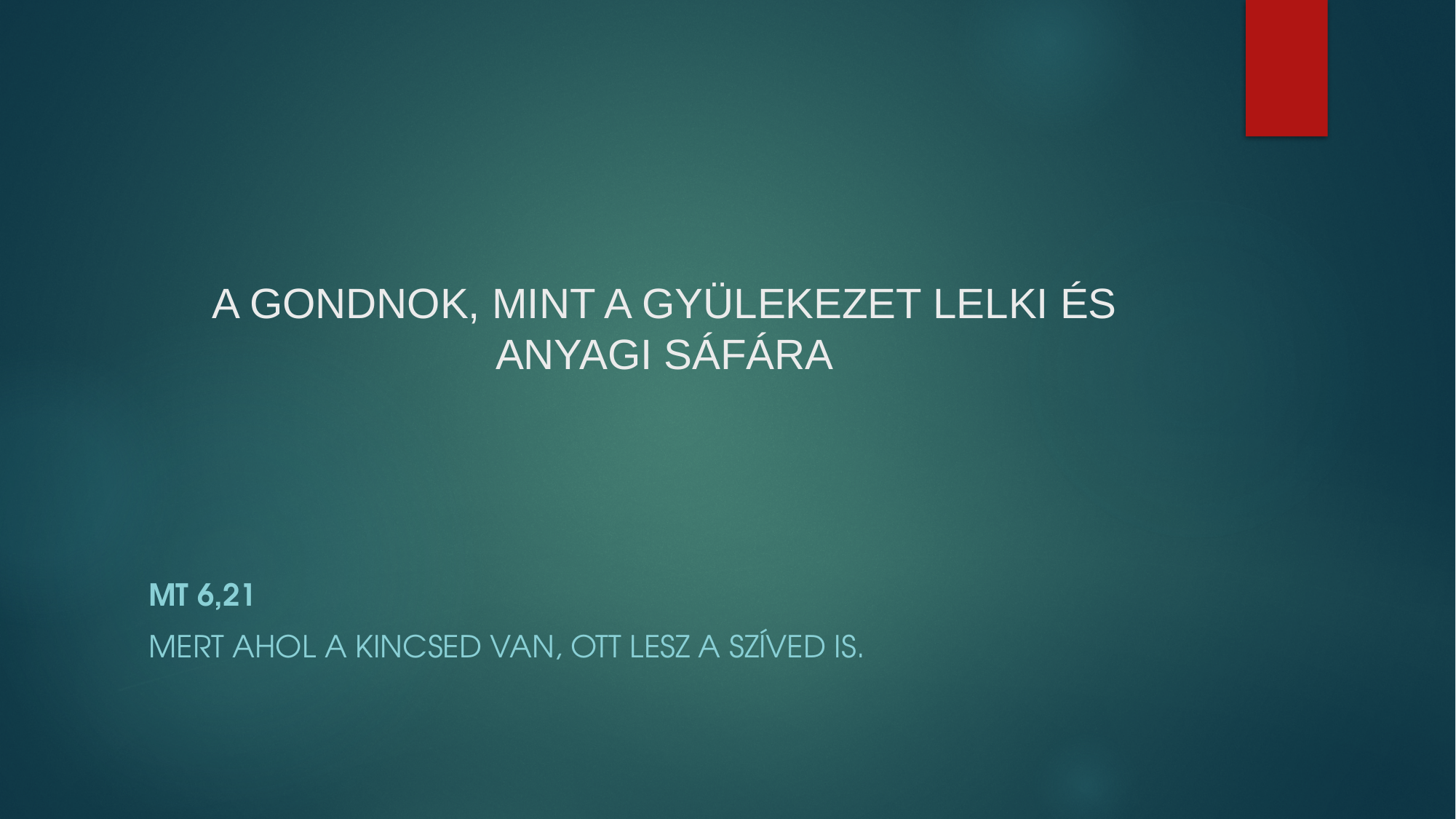

# A GONDNOK, MINT A GYÜLEKEZET LELKI ÉS ANYAGI SÁFÁRA
Mt 6,21
Mert ahol a kincsed van, ott lesz a szíved is.